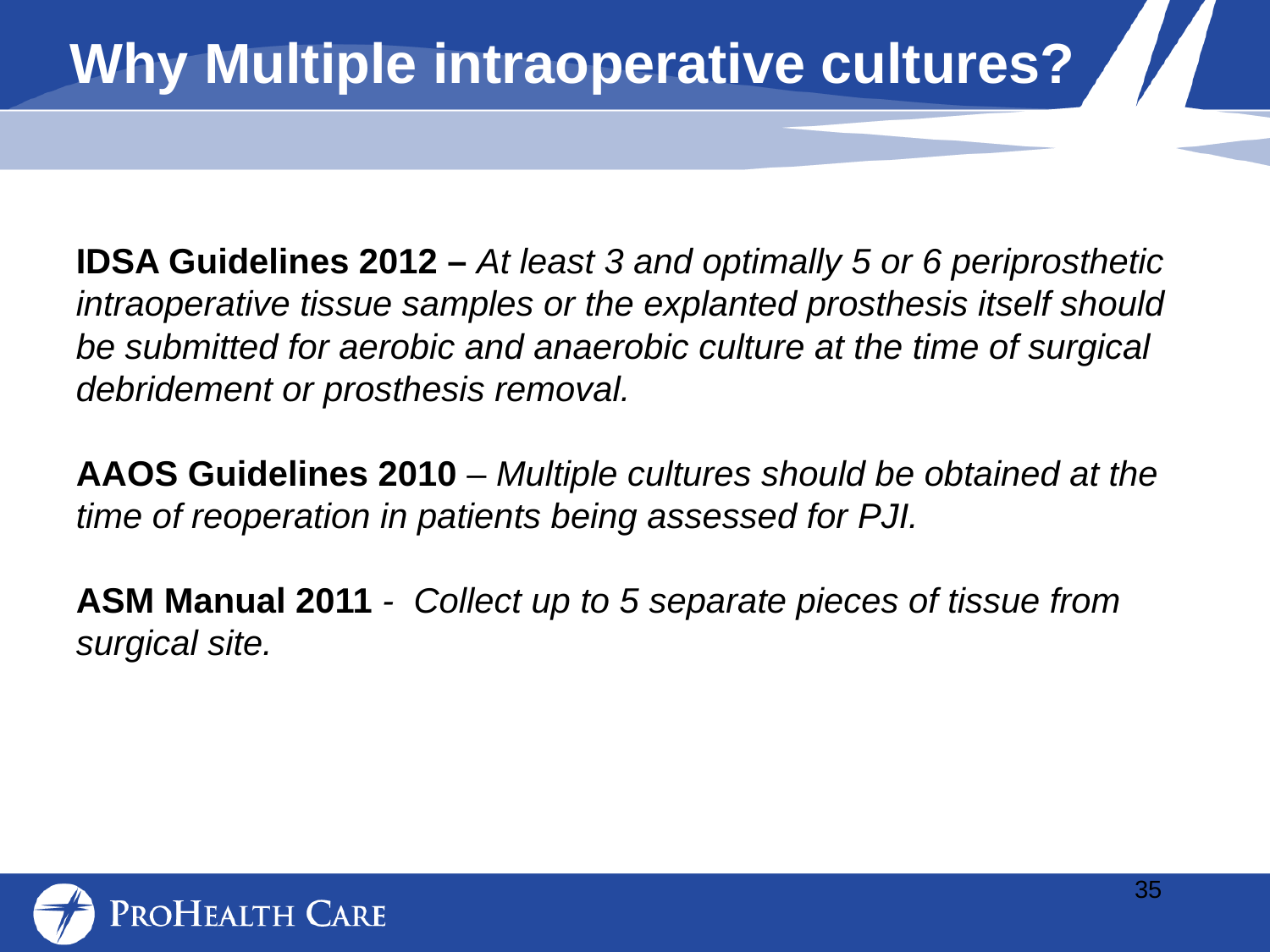

Why Multiple intraoperative cultures?
IDSA Guidelines 2012 – At least 3 and optimally 5 or 6 periprosthetic intraoperative tissue samples or the explanted prosthesis itself should be submitted for aerobic and anaerobic culture at the time of surgical debridement or prosthesis removal.

AAOS Guidelines 2010 – Multiple cultures should be obtained at the time of reoperation in patients being assessed for PJI.

ASM Manual 2011 -  Collect up to 5 separate pieces of tissue from surgical site.
35